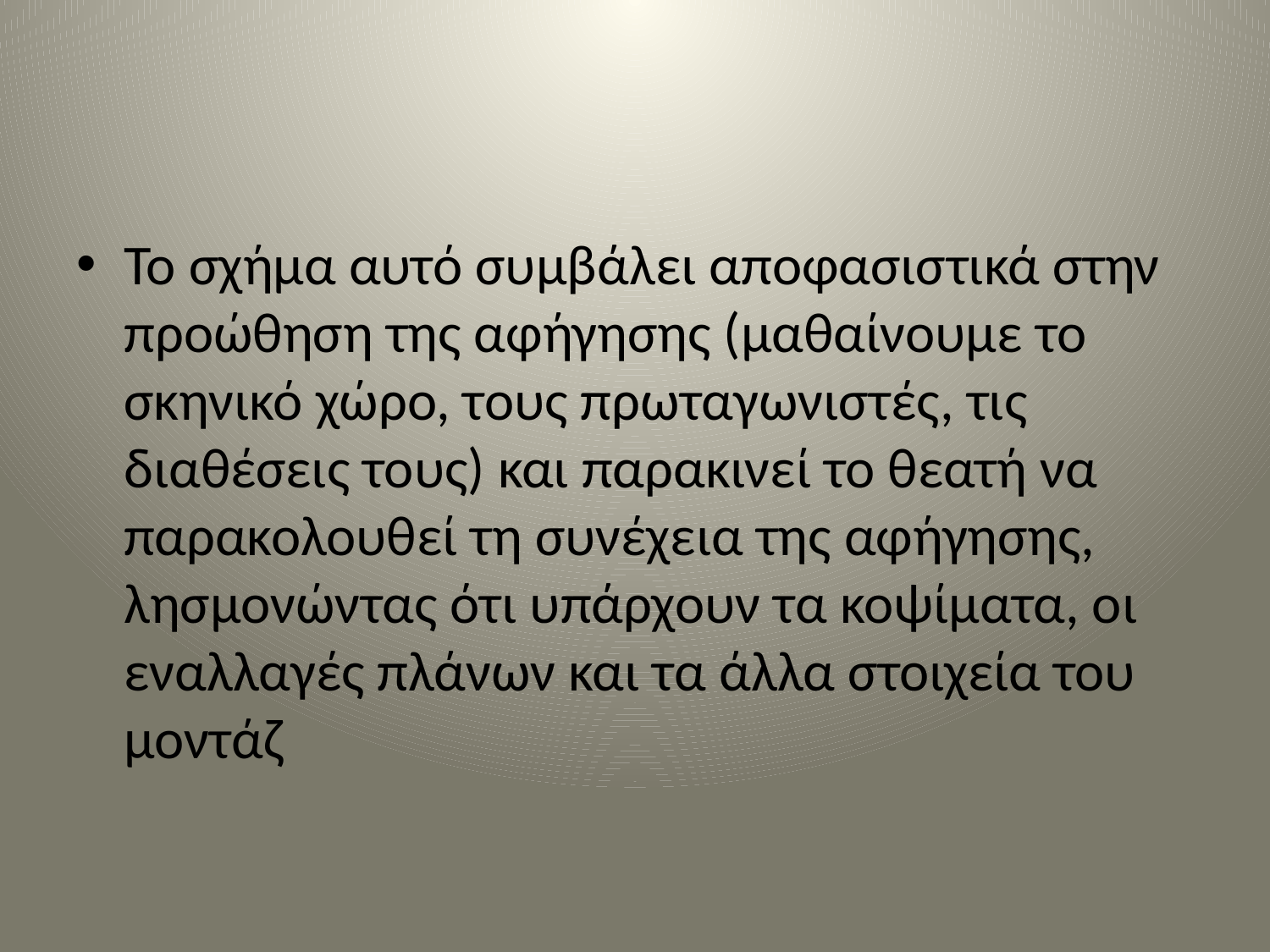

#
Το σχήμα αυτό συμβάλει αποφασιστικά στην προώθηση της αφήγησης (μαθαίνουμε το σκηνικό χώρο, τους πρωταγωνιστές, τις διαθέσεις τους) και παρακινεί το θεατή να παρακολουθεί τη συνέχεια της αφήγησης, λησμονώντας ότι υπάρχουν τα κοψίματα, οι εναλλαγές πλάνων και τα άλλα στοιχεία του μοντάζ